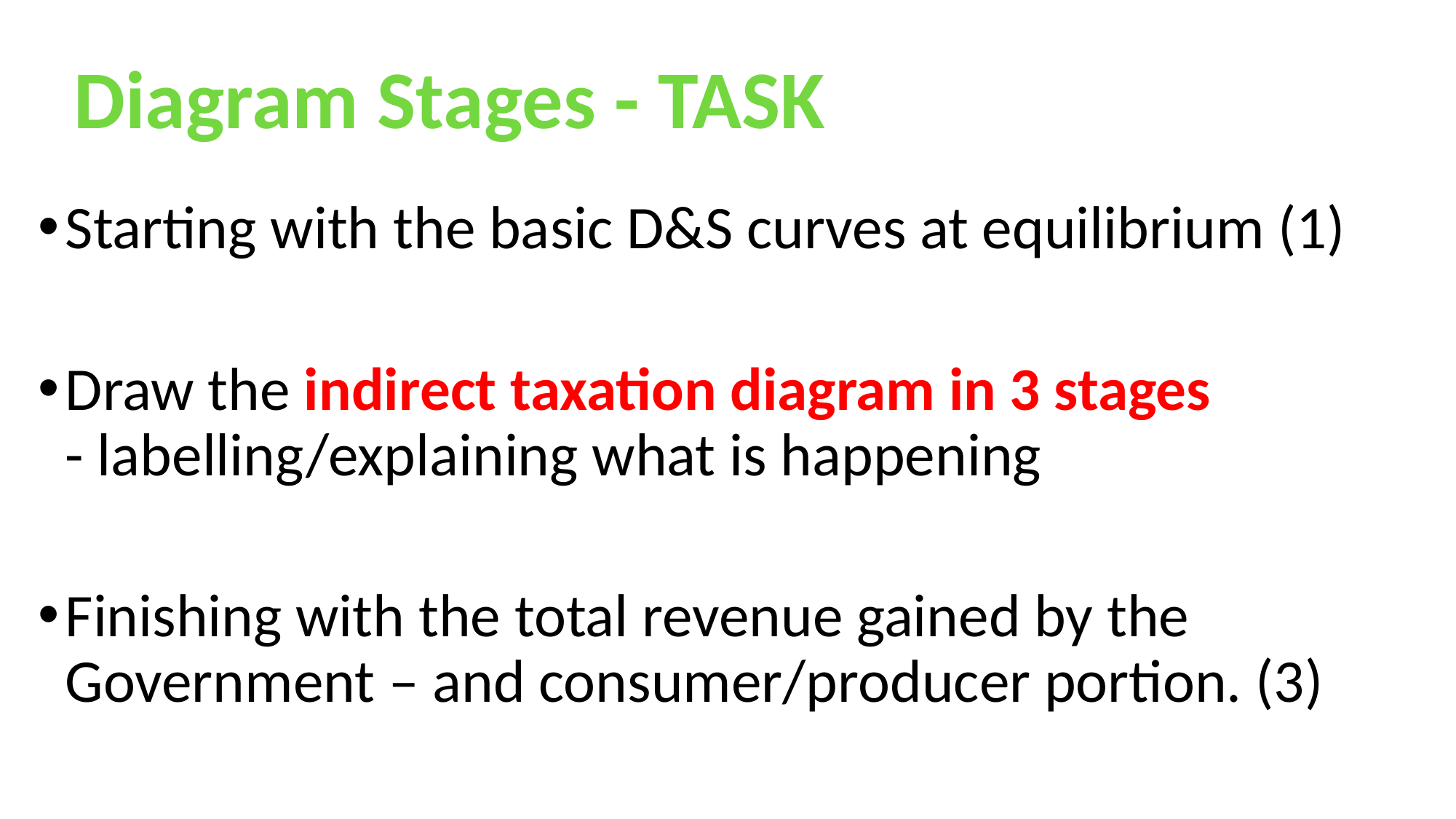

Diagram Stages - TASK
Starting with the basic D&S curves at equilibrium (1)

Draw the indirect taxation diagram in 3 stages
- labelling/explaining what is happening

Finishing with the total revenue gained by the Government – and consumer/producer portion. (3)